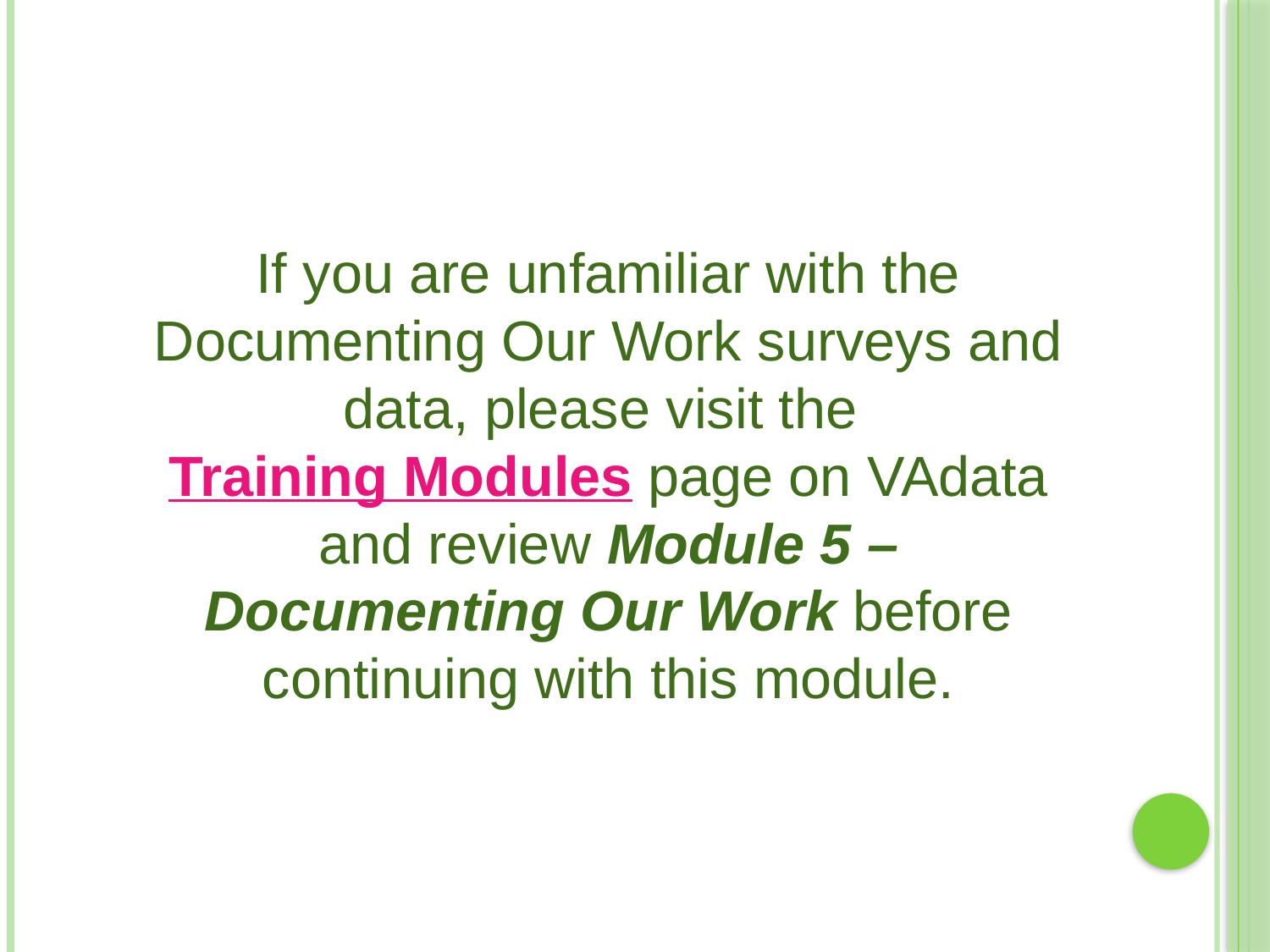

If you are unfamiliar with the Documenting Our Work surveys and data, please visit the Training Modules page on VAdata and review Module 5 – Documenting Our Work before continuing with this module.